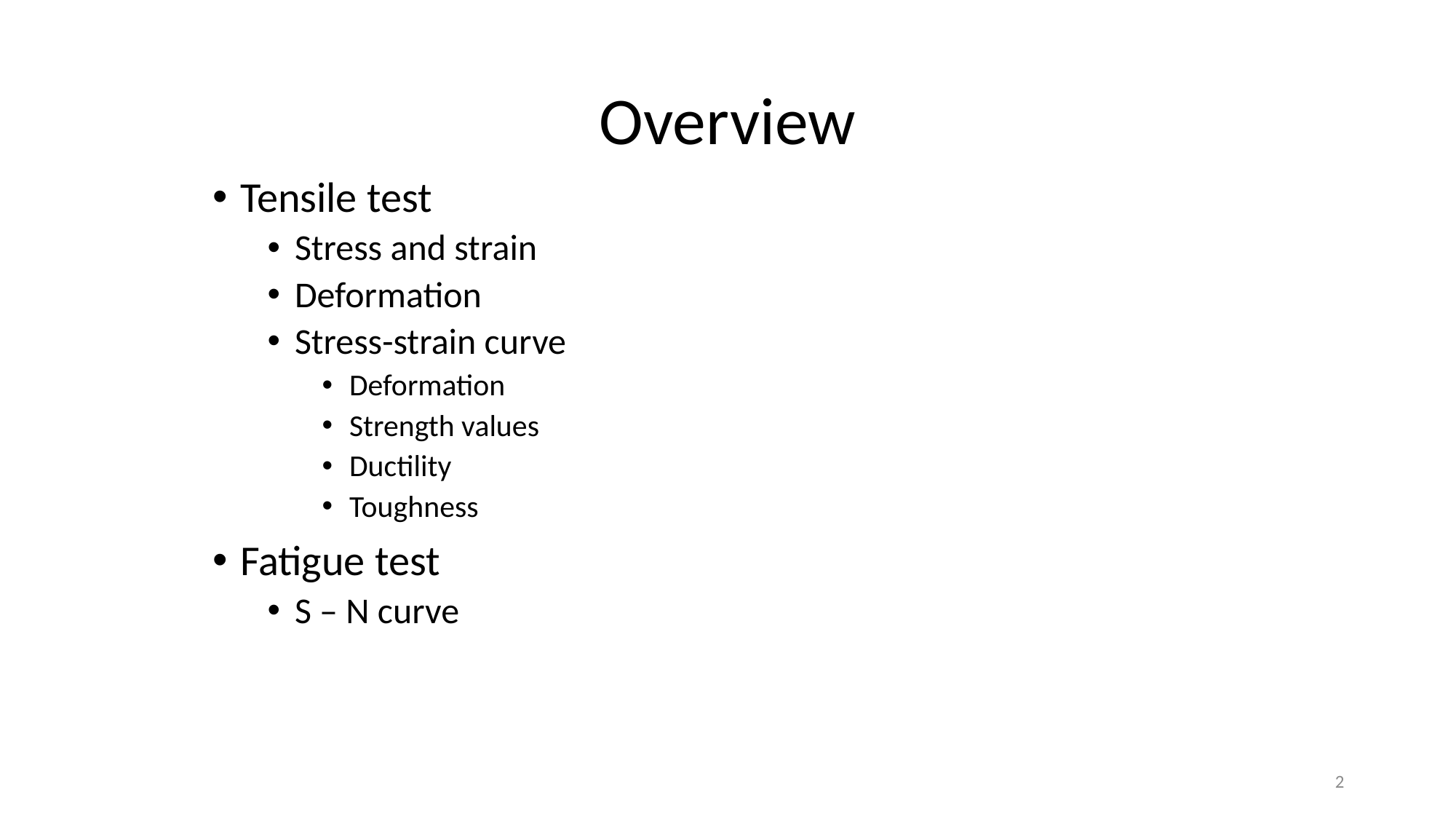

# Overview
Tensile test
Stress and strain
Deformation
Stress-strain curve
Deformation
Strength values
Ductility
Toughness
Fatigue test
S – N curve

2